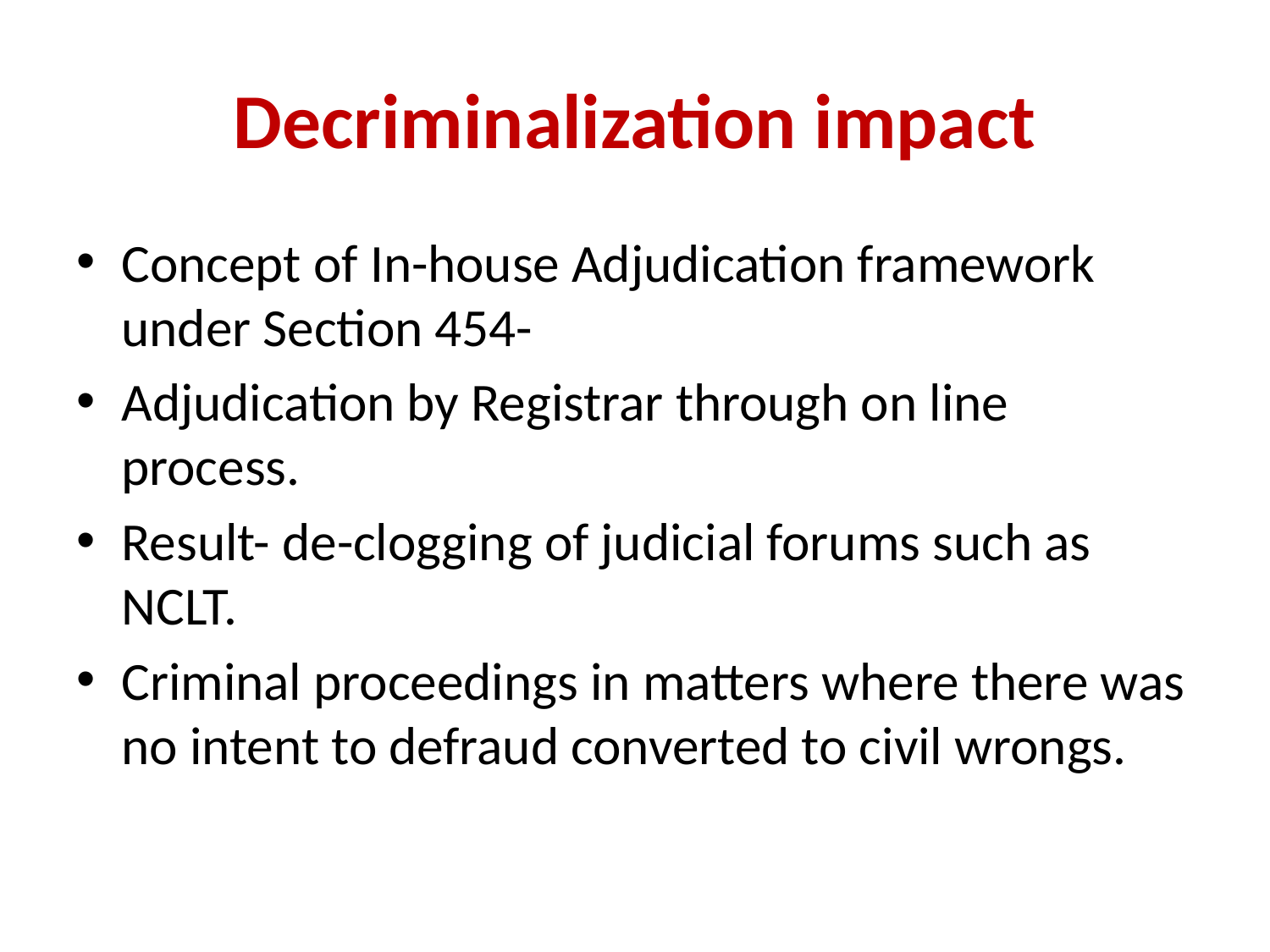

# Decriminalization impact
Concept of In-house Adjudication framework under Section 454-
Adjudication by Registrar through on line process.
Result- de-clogging of judicial forums such as NCLT.
Criminal proceedings in matters where there was no intent to defraud converted to civil wrongs.